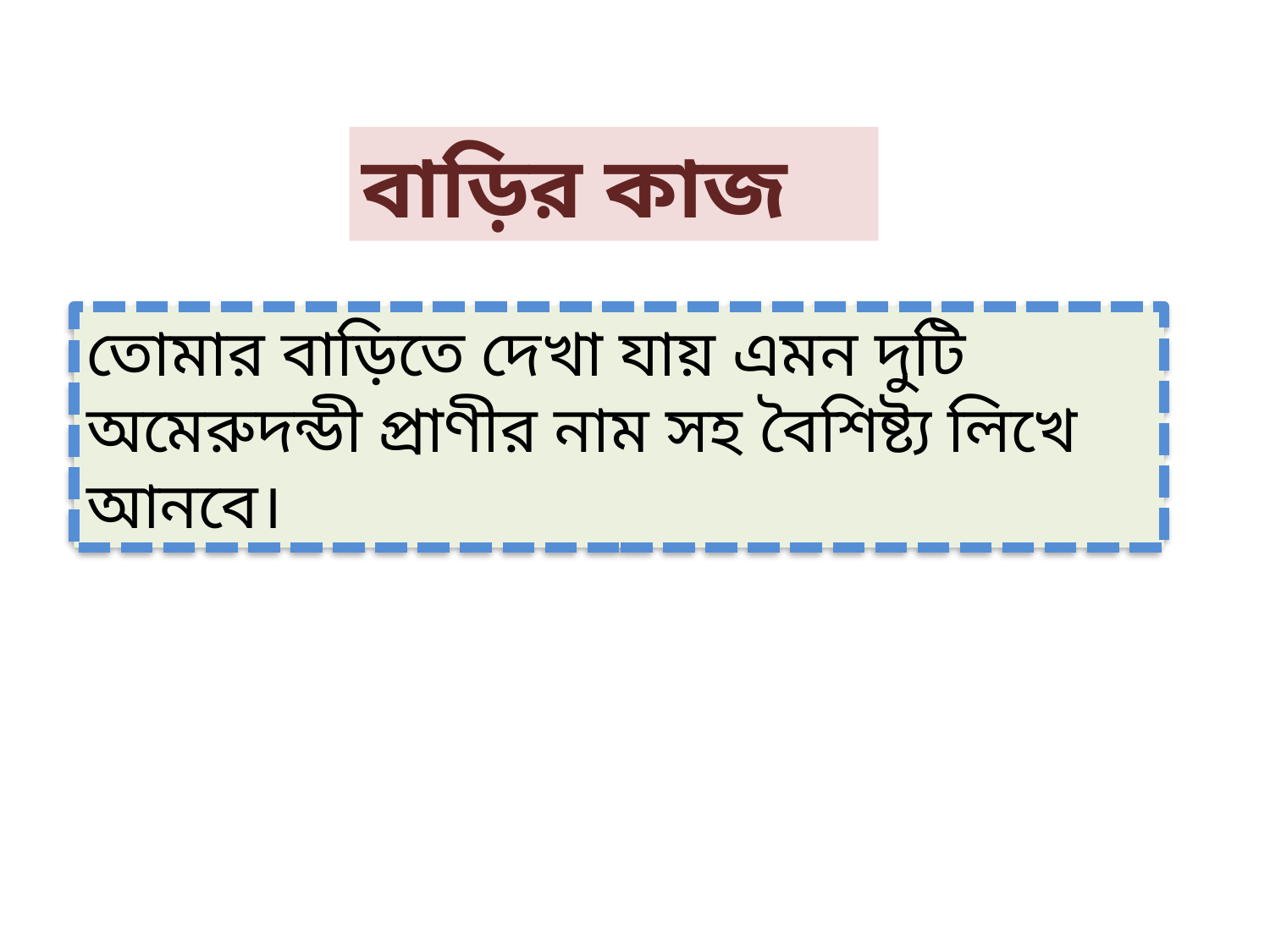

বাড়ির কাজ
তোমার বাড়িতে দেখা যায় এমন দুটি অমেরুদন্ডী প্রাণীর নাম সহ বৈশিষ্ট্য লিখে আনবে।